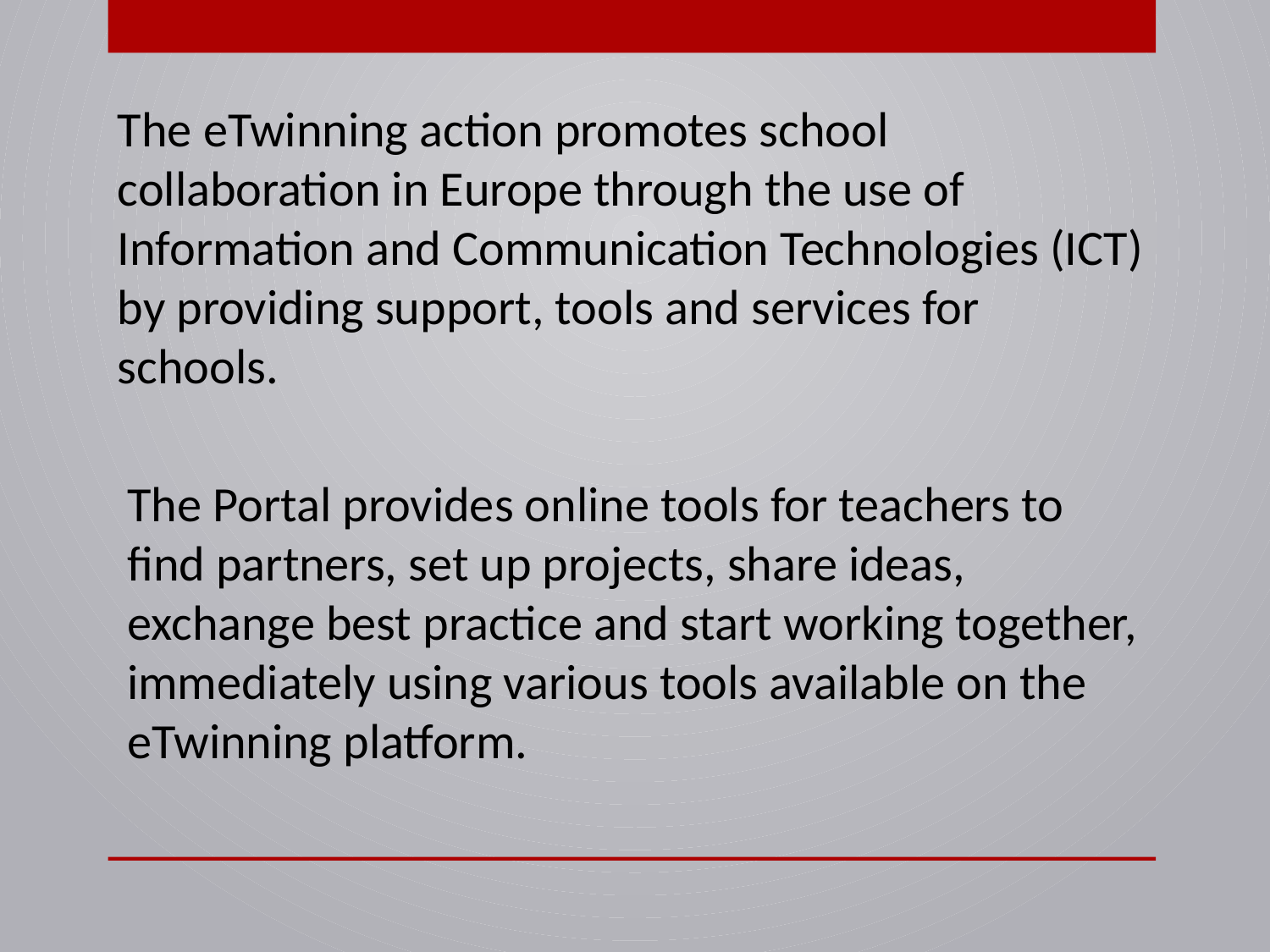

The eTwinning action promotes school collaboration in Europe through the use of Information and Communication Technologies (ICT) by providing support, tools and services for schools.

The Portal provides online tools for teachers to find partners, set up projects, share ideas, exchange best practice and start working together, immediately using various tools available on the eTwinning platform.